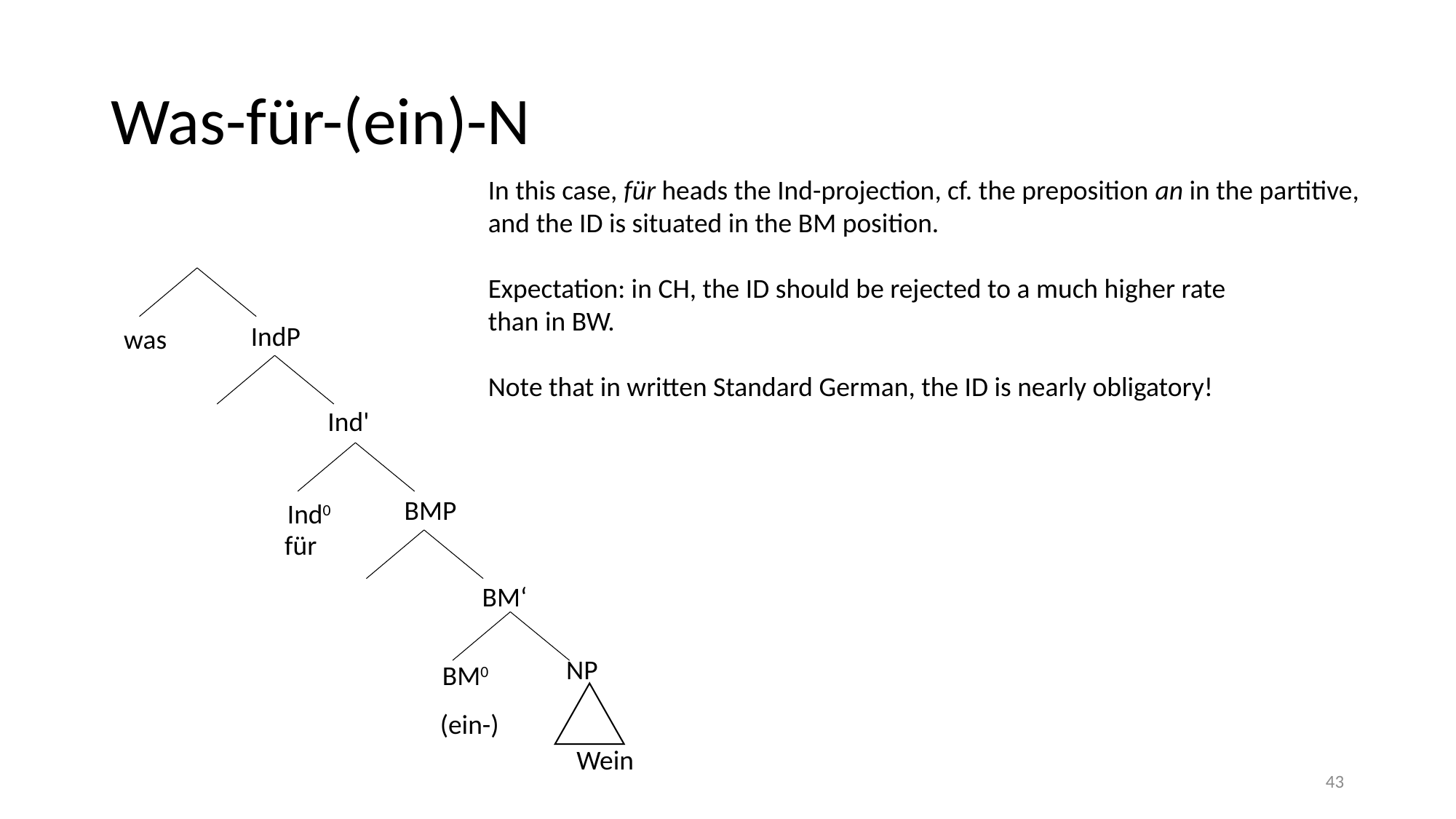

# Was-für-(ein)-N
In this case, für heads the Ind-projection, cf. the preposition an in the partitive,
and the ID is situated in the BM position.

Expectation: in CH, the ID should be rejected to a much higher rate
than in BW.

Note that in written Standard German, the ID is nearly obligatory!

IndP
was
Ind'
BMP
Ind0
für
BM‘
NP
BM0

(ein-)
Wein
43